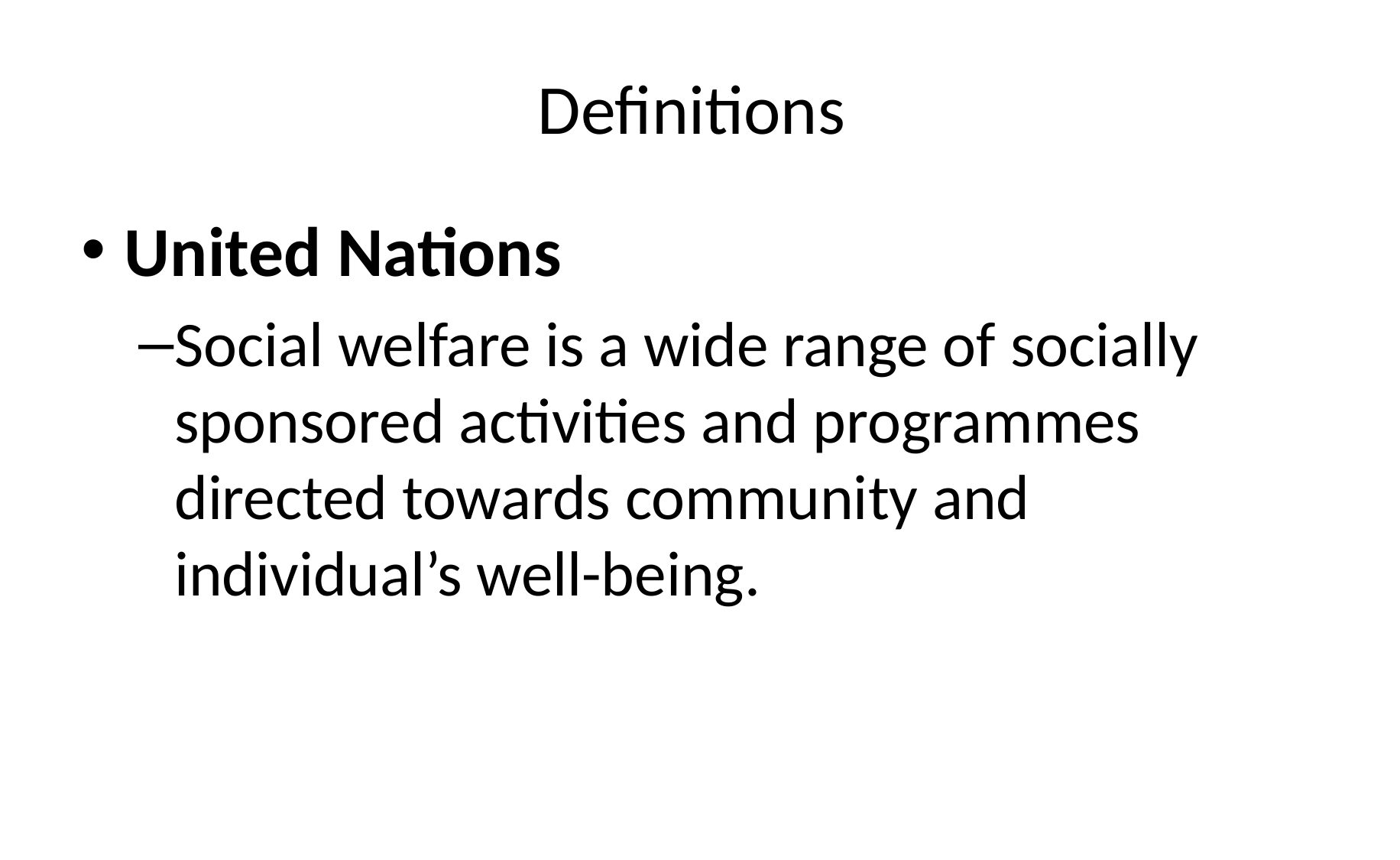

# Definitions
United Nations
Social welfare is a wide range of socially sponsored activities and programmes directed towards community and individual’s well-being.